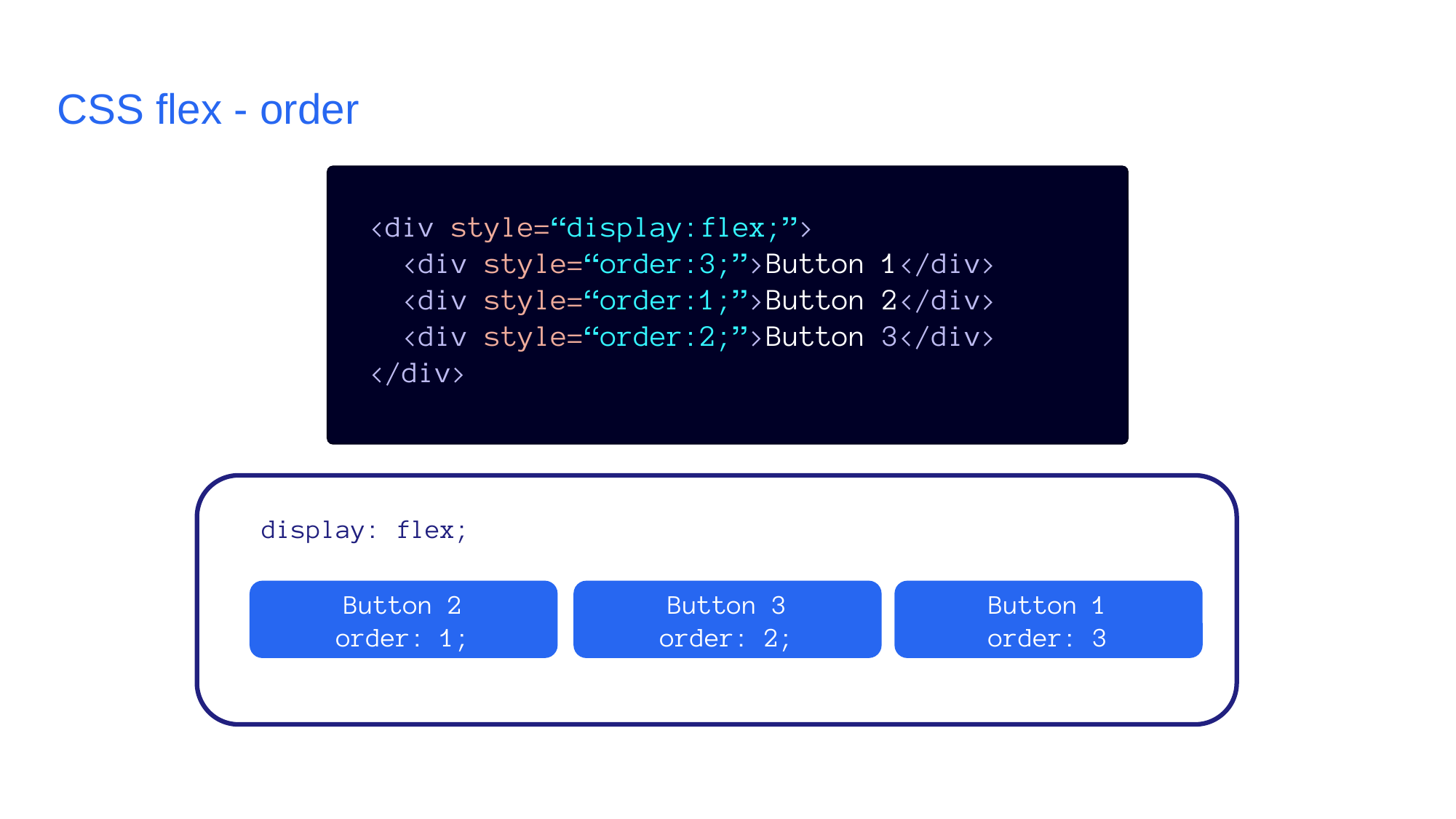

# CSS flex - order

<div style=“display:flex;”>
  <div style=“order:3;”>Button 1</div>
  <div style=“order:1;”>Button 2</div>
  <div style=“order:2;”>Button 3</div>
</div>

display: flex;
Button 2
order: 1;
Button 3
order: 2;
Button 1
order: 3